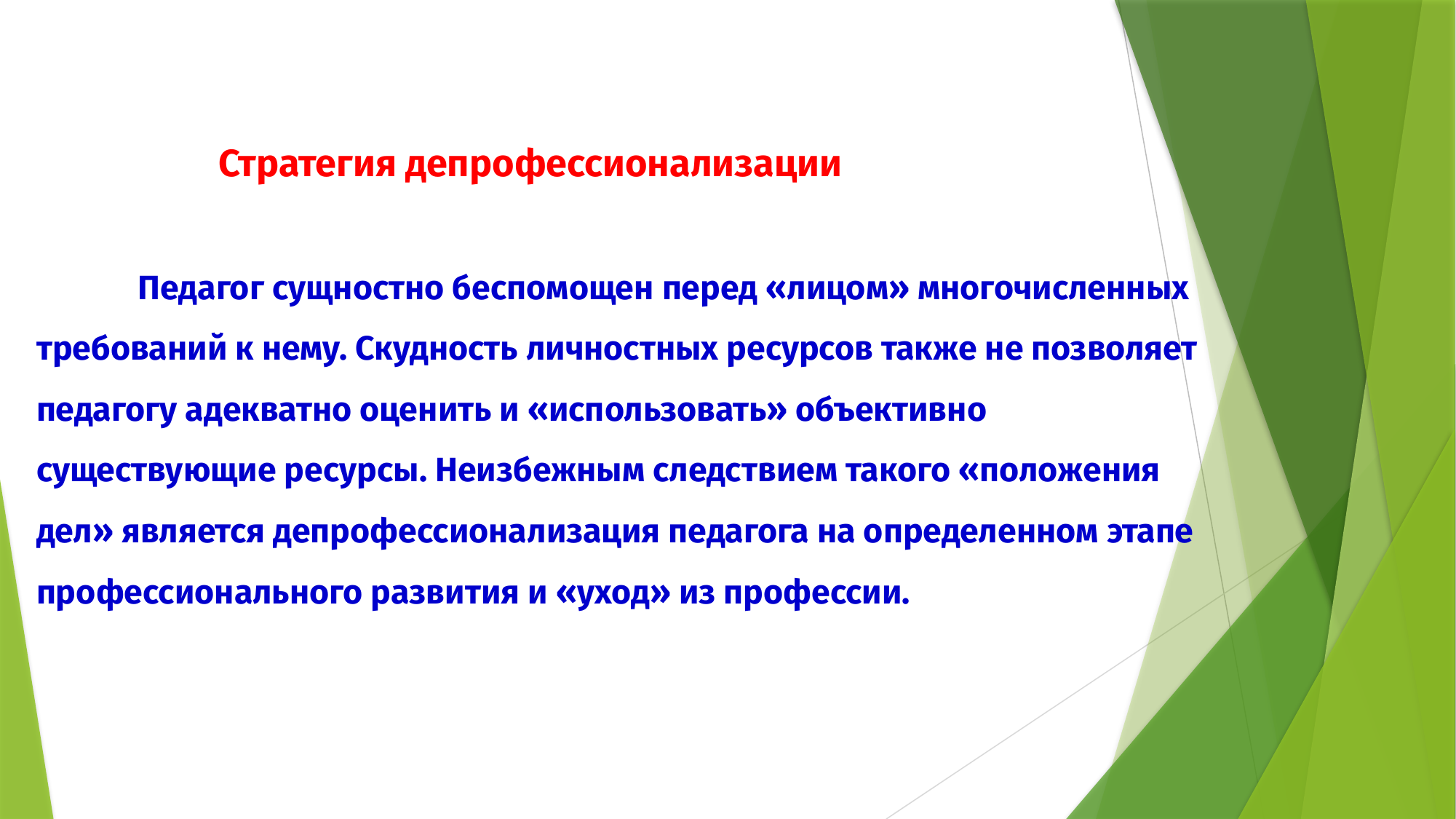

# Стратегия депрофессионализации Педагог сущностно беспомощен перед «лицом» многочисленных требований к нему. Скудность личностных ресурсов также не позволяет педагогу адекватно оценить и «использовать» объективно  существующие ресурсы. Неизбежным следствием такого «положения дел» является депрофессионализация педагога на определенном этапе профессионального развития и «уход» из профессии.